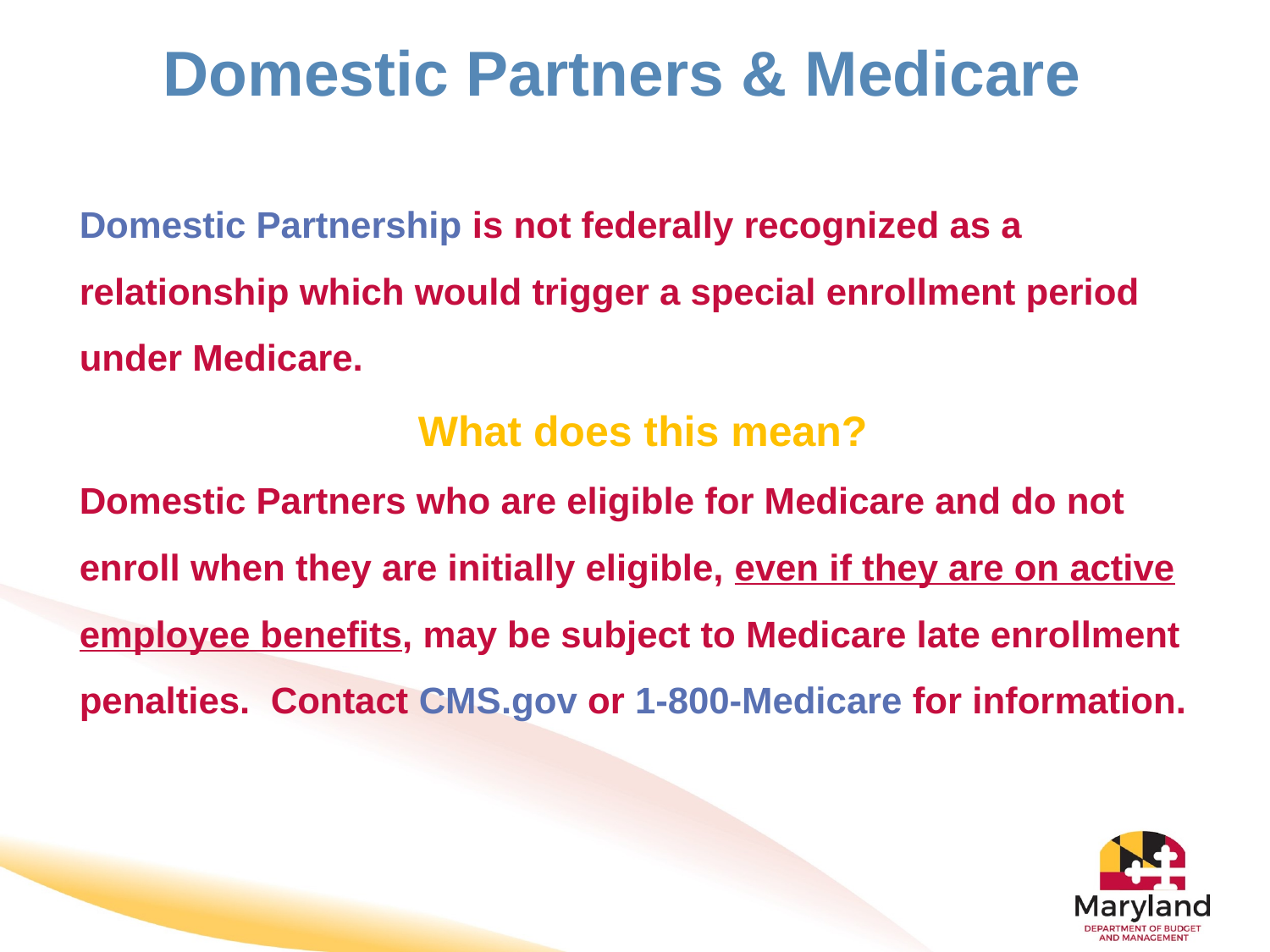

# Domestic Partners & Medicare
Domestic Partnership is not federally recognized as a relationship which would trigger a special enrollment period under Medicare.
What does this mean?
Domestic Partners who are eligible for Medicare and do not enroll when they are initially eligible, even if they are on active employee benefits, may be subject to Medicare late enrollment penalties.  Contact CMS.gov or 1-800-Medicare for information.